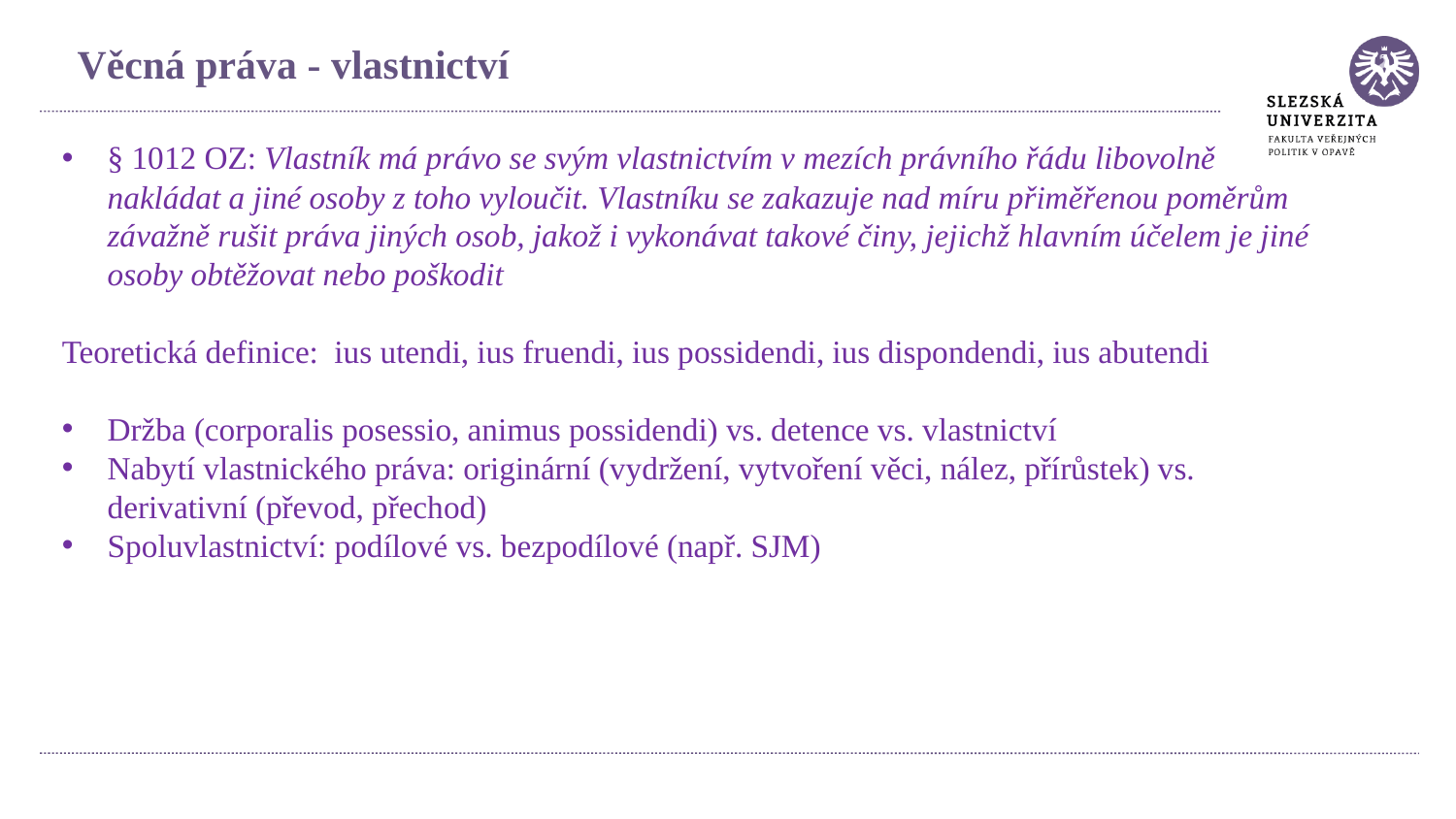

Věcná práva - vlastnictví
§ 1012 OZ: Vlastník má právo se svým vlastnictvím v mezích právního řádu libovolně nakládat a jiné osoby z toho vyloučit. Vlastníku se zakazuje nad míru přiměřenou poměrům závažně rušit práva jiných osob, jakož i vykonávat takové činy, jejichž hlavním účelem je jiné osoby obtěžovat nebo poškodit

Teoretická definice:  ius utendi, ius fruendi, ius possidendi, ius dispondendi, ius abutendi

Držba (corporalis posessio, animus possidendi) vs. detence vs. vlastnictví
Nabytí vlastnického práva: originární (vydržení, vytvoření věci, nález, přírůstek) vs. derivativní (převod, přechod)
Spoluvlastnictví: podílové vs. bezpodílové (např. SJM)